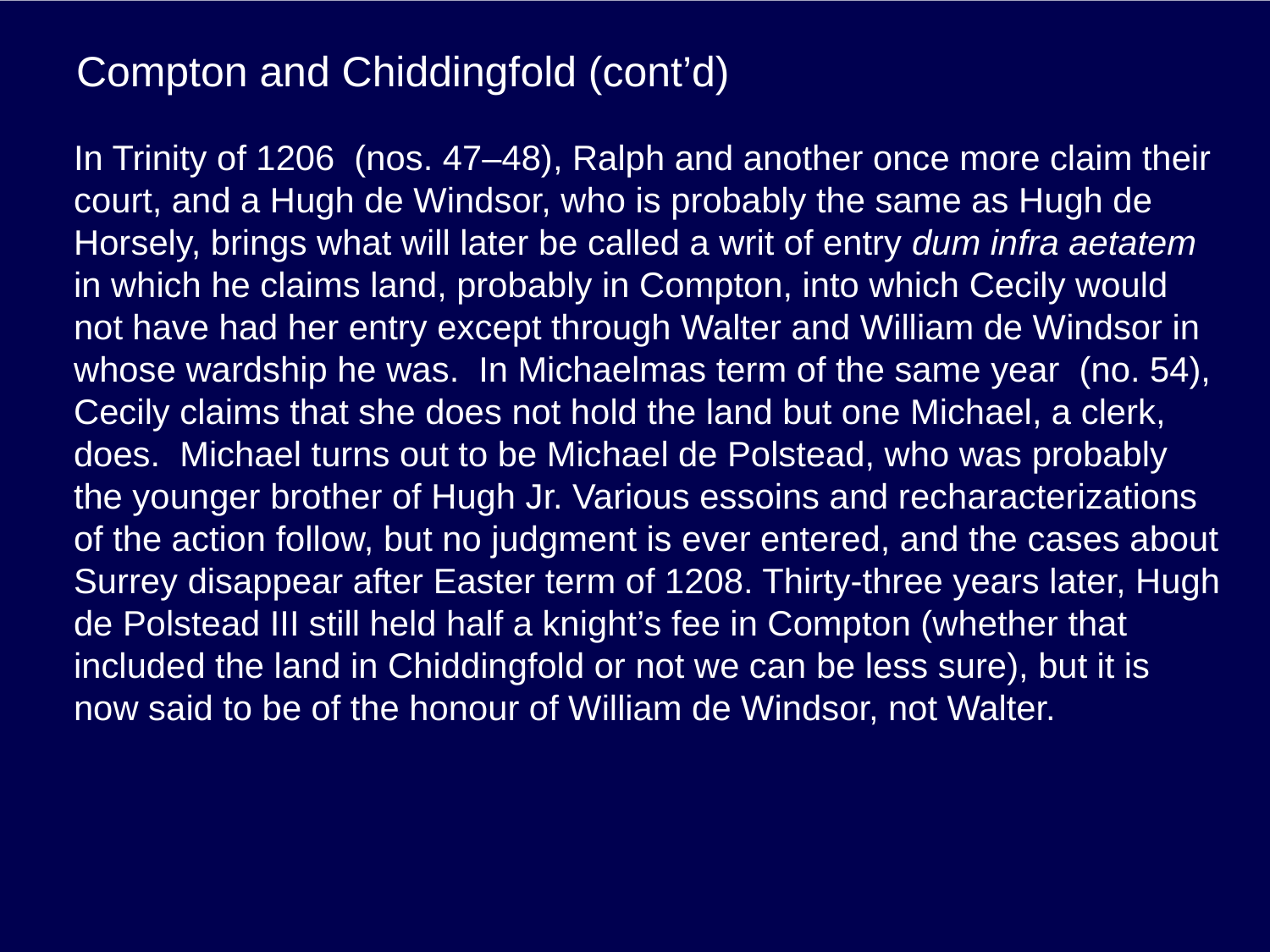

# Compton and Chiddingfold (cont’d)
In Trinity of 1206  (nos. 47–48), Ralph and another once more claim their court, and a Hugh de Windsor, who is probably the same as Hugh de Horsely, brings what will later be called a writ of entry dum infra aetatem in which he claims land, probably in Compton, into which Cecily would not have had her entry except through Walter and William de Windsor in whose wardship he was.  In Michaelmas term of the same year  (no. 54), Cecily claims that she does not hold the land but one Michael, a clerk, does.  Michael turns out to be Michael de Polstead, who was probably the younger brother of Hugh Jr. Various essoins and recharacterizations of the action follow, but no judgment is ever entered, and the cases about Surrey disappear after Easter term of 1208. Thirty-three years later, Hugh de Polstead III still held half a knight’s fee in Compton (whether that included the land in Chiddingfold or not we can be less sure), but it is now said to be of the honour of William de Windsor, not Walter.